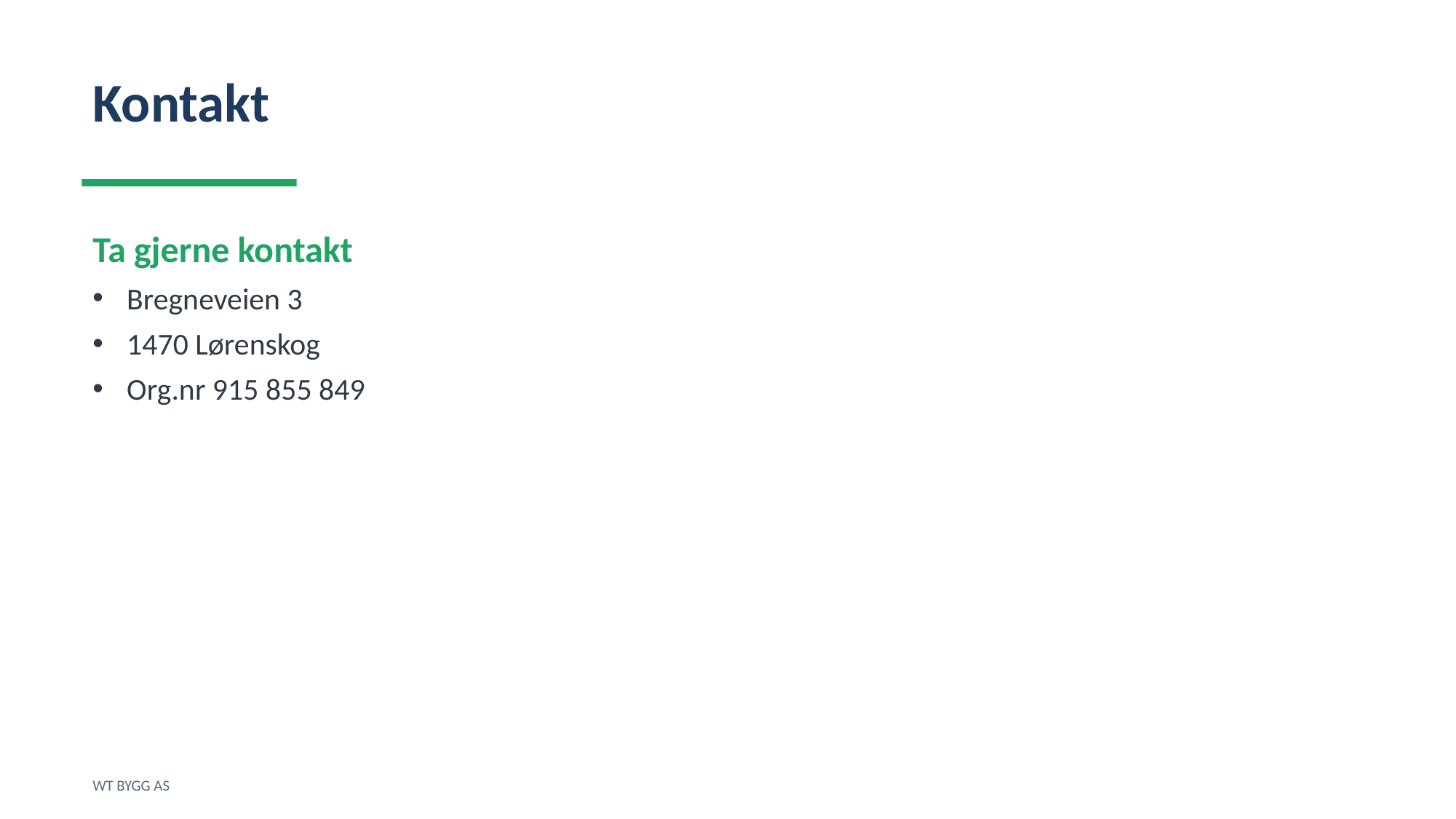

Kontakt

Ta gjerne kontakt
Bregneveien 3
1470 Lørenskog
Org.nr 915 855 849
WT BYGG AS